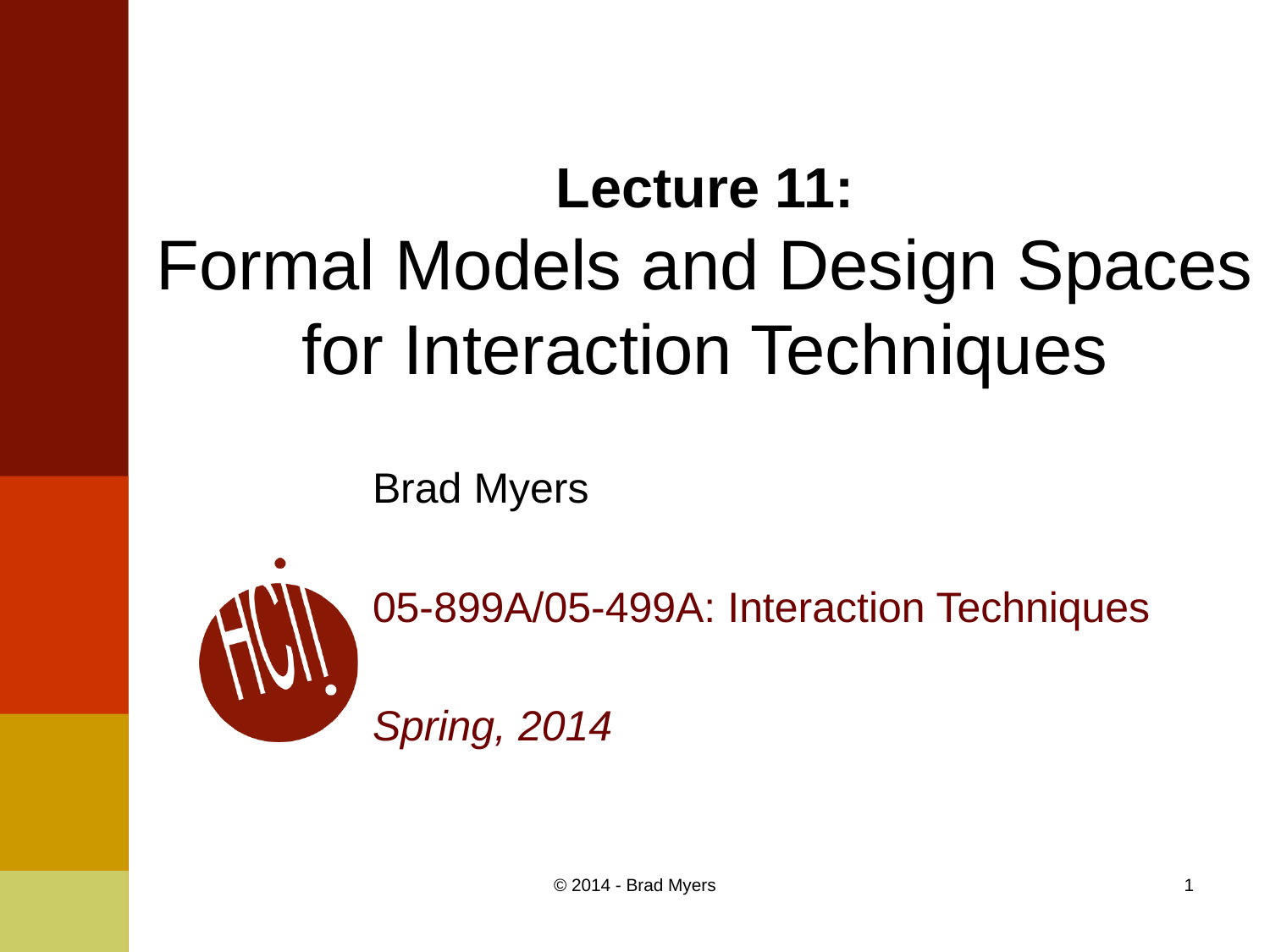

# Lecture 11: Formal Models and Design Spaces for Interaction Techniques
Brad Myers

05-899A/05-499A: Interaction Techniques

Spring, 2014
© 2014 - Brad Myers
1